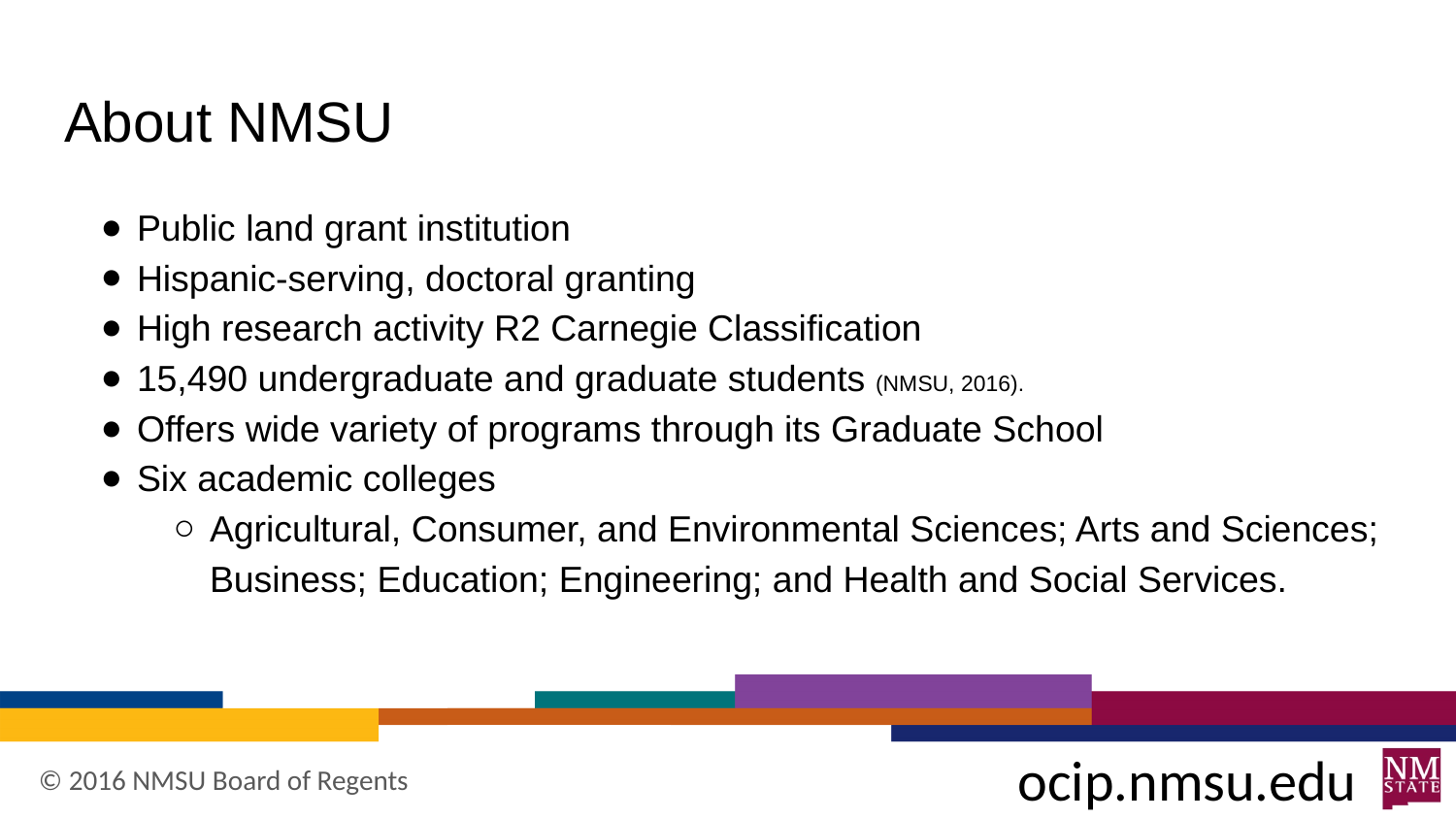

# About NMSU
Public land grant institution
Hispanic-serving, doctoral granting
High research activity R2 Carnegie Classification
15,490 undergraduate and graduate students (NMSU, 2016).
Offers wide variety of programs through its Graduate School
Six academic colleges
Agricultural, Consumer, and Environmental Sciences; Arts and Sciences; Business; Education; Engineering; and Health and Social Services.